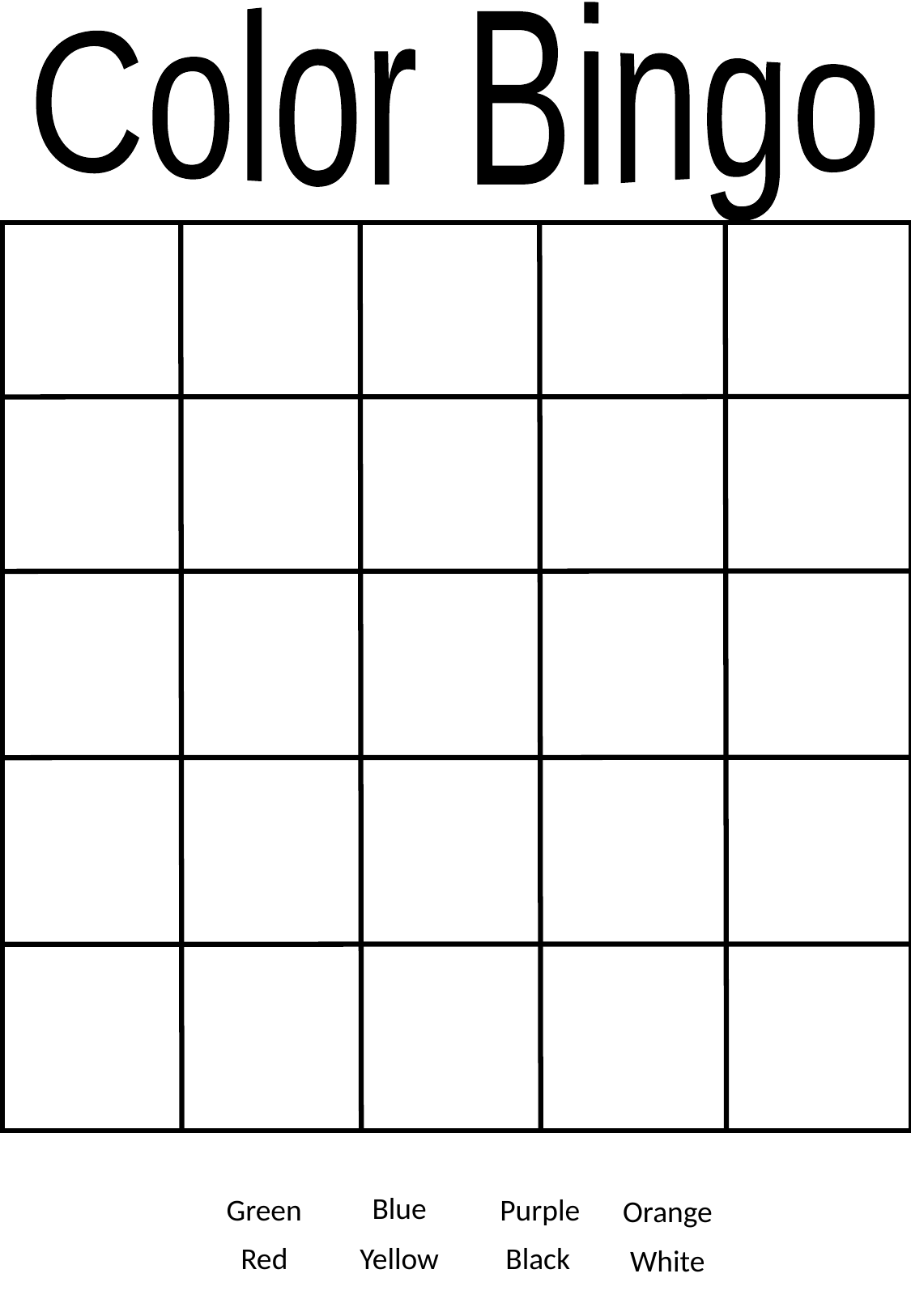

Color Bingo

Blue
Green
Purple
Orange
Red
Yellow
Black
White